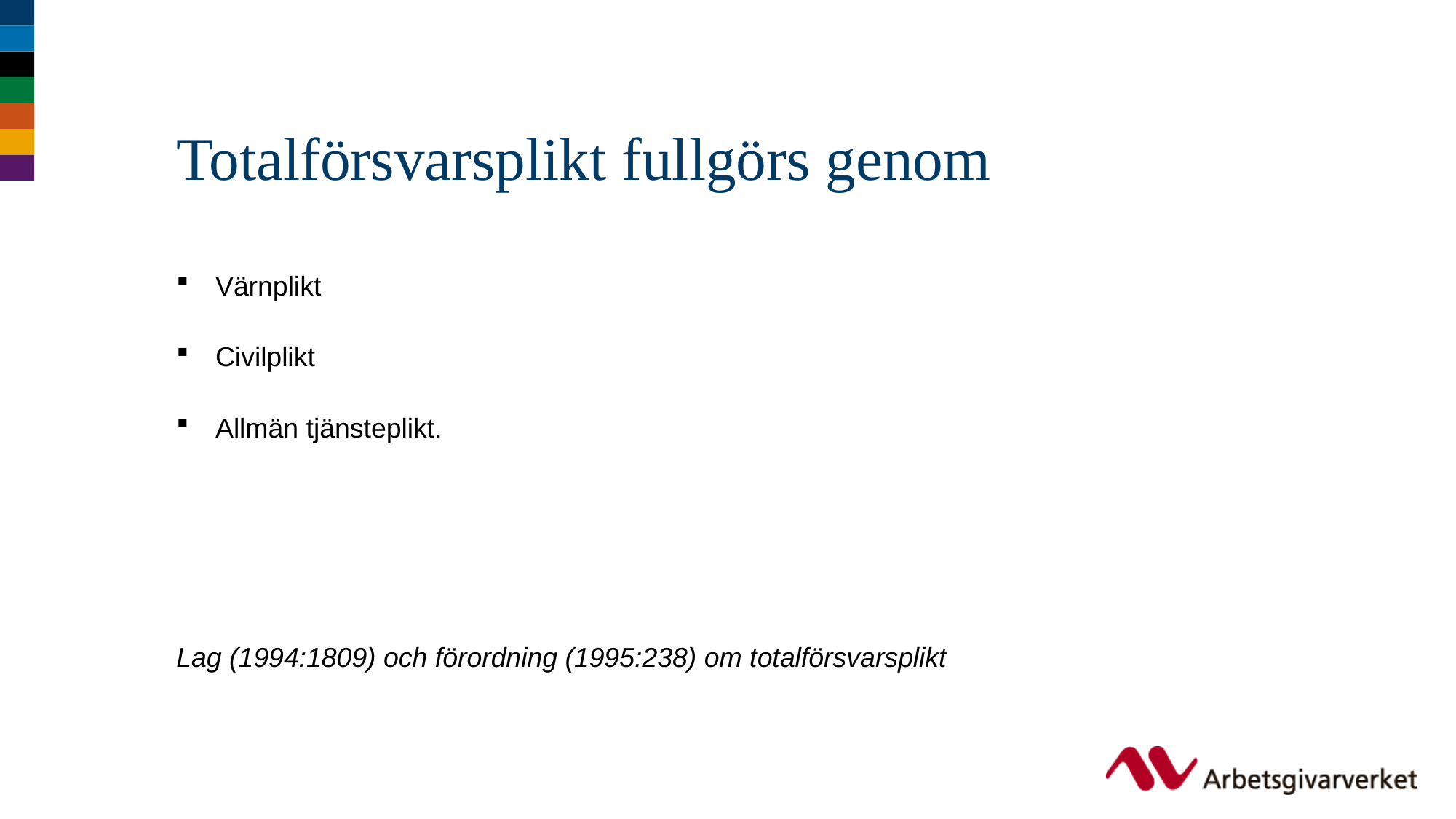

# Totalförsvarsplikt fullgörs genom
Värnplikt
Civilplikt
Allmän tjänsteplikt.

Lag (1994:1809) och förordning (1995:238) om totalförsvarsplikt